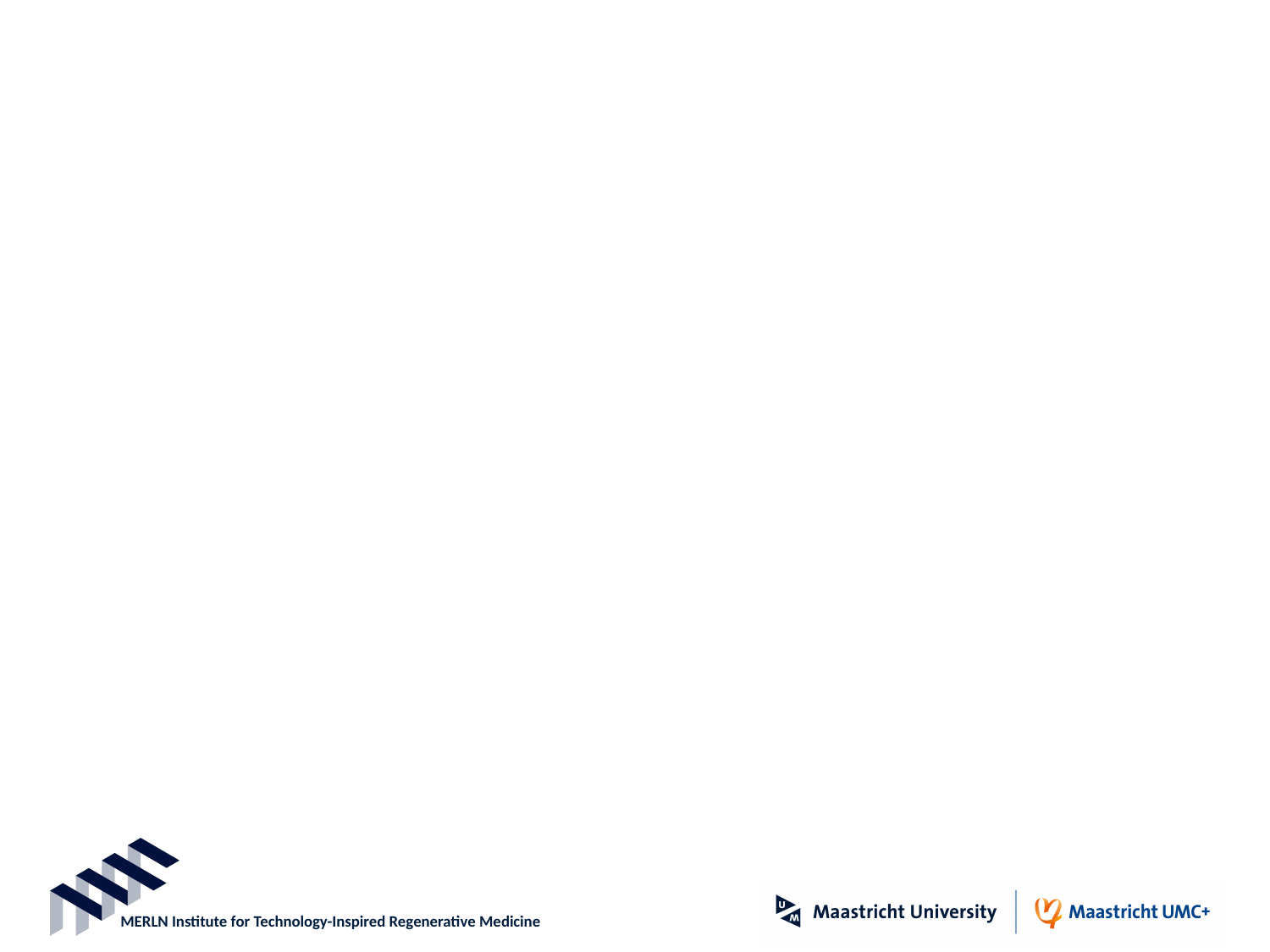

#

MERLN Institute for Technology-Inspired Regenerative Medicine